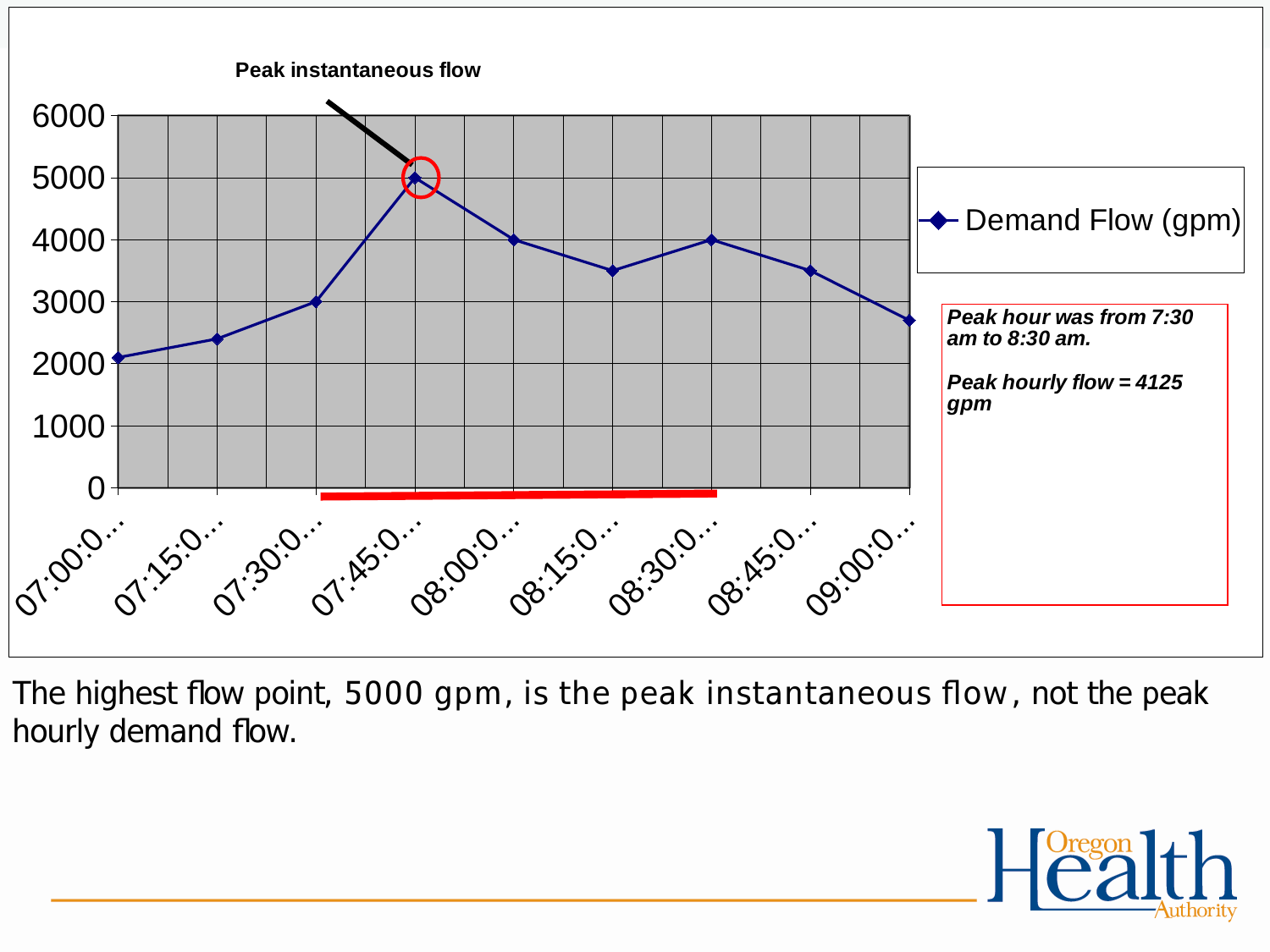

### Chart

| Category | Demand Flow (gpm) |
|---|---|
| 0.29166666666666669 | 2100.0 |
| 0.30208333333333331 | 2400.0 |
| 0.3125 | 3000.0 |
| 0.32291666666666669 | 5000.0 |
| 0.33333333333333331 | 4000.0 |
| 0.34375 | 3500.0 |
| 0.35416666666666669 | 4000.0 |
| 0.36458333333333331 | 3500.0 |
| 0.375 | 2700.0 |
The highest flow point, 5000 gpm, is the peak instantaneous flow, not the peak hourly demand flow.